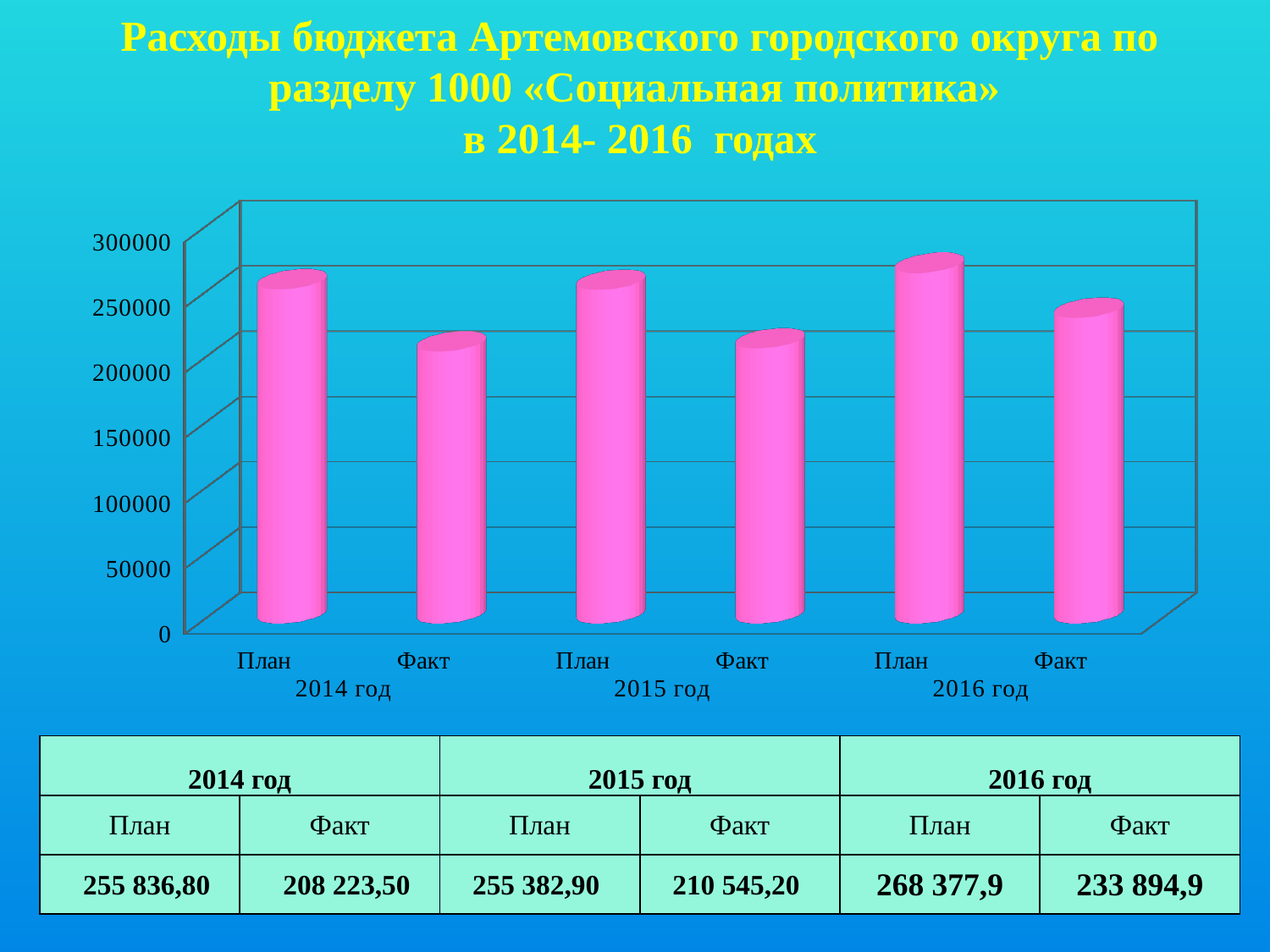

Расходы бюджета Артемовского городского округа по разделу 1000 «Социальная политика»
в 2014- 2016  годах

[unsupported chart]

| 2014 год |  | 2015 год |  | 2016 год |  |
| --- | --- | --- | --- | --- | --- |
| План | Факт | План | Факт | План | Факт |
| 255 836,80 | 208 223,50 | 255 382,90 | 210 545,20 | 268 377,9 | 233 894,9 |